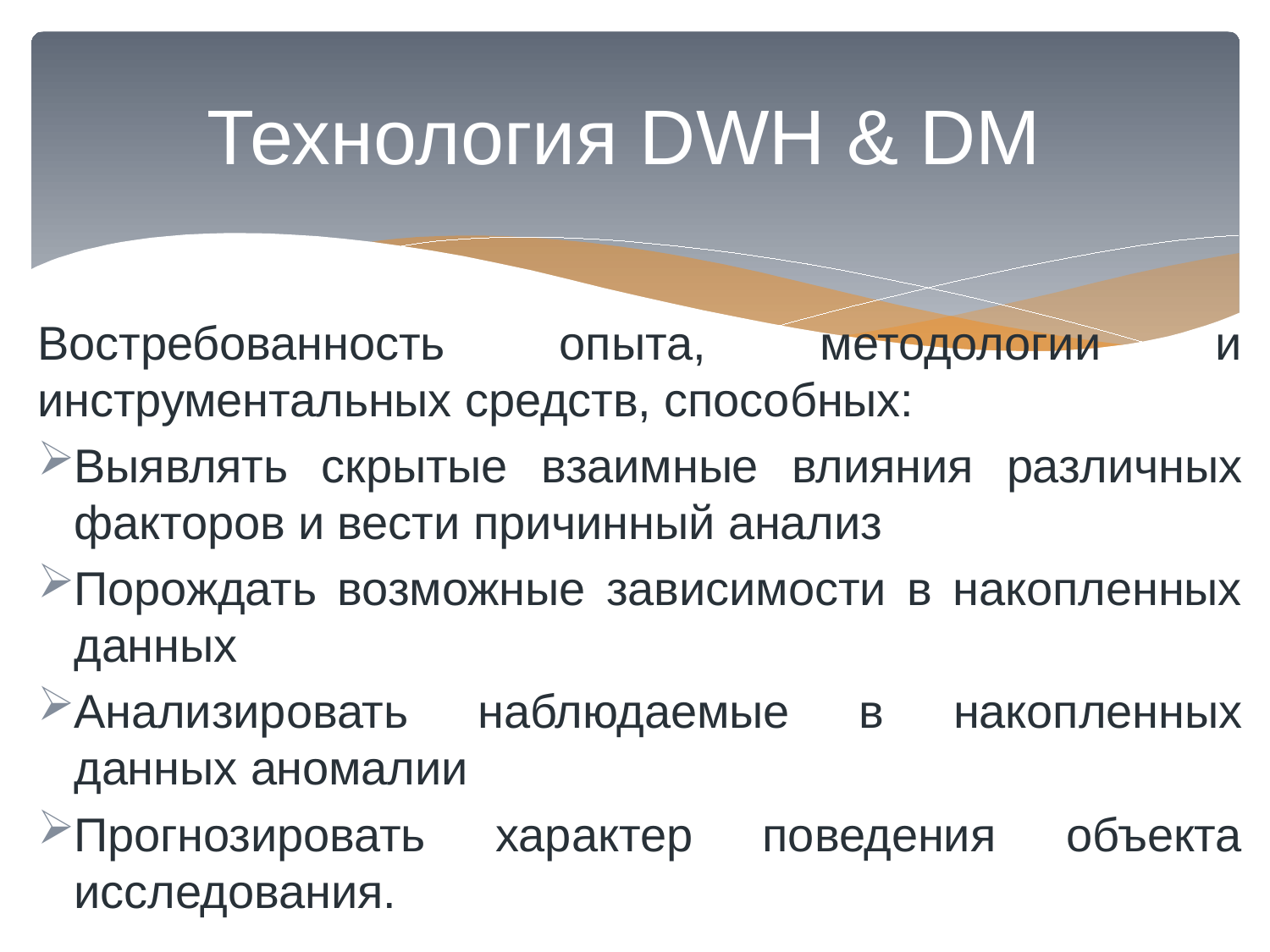

# Технология DWH & DM
Востребованность опыта, методологии и инструментальных средств, способных:
Выявлять скрытые взаимные влияния различных факторов и вести причинный анализ
Порождать возможные зависимости в накопленных данных
Анализировать наблюдаемые в накопленных данных аномалии
Прогнозировать характер поведения объекта исследования.